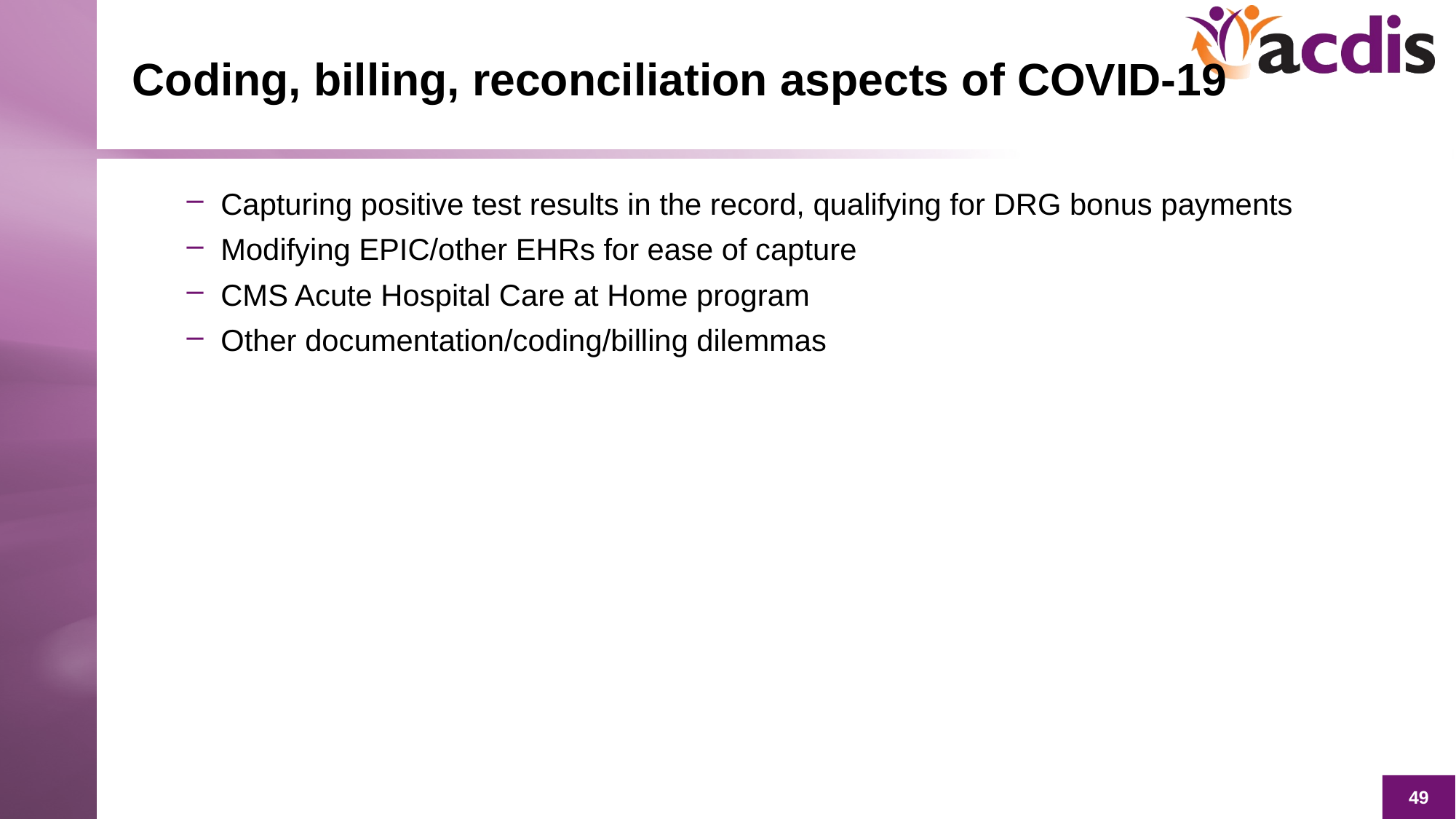

# Coding, billing, reconciliation aspects of COVID-19
Capturing positive test results in the record, qualifying for DRG bonus payments
Modifying EPIC/other EHRs for ease of capture
CMS Acute Hospital Care at Home program
Other documentation/coding/billing dilemmas